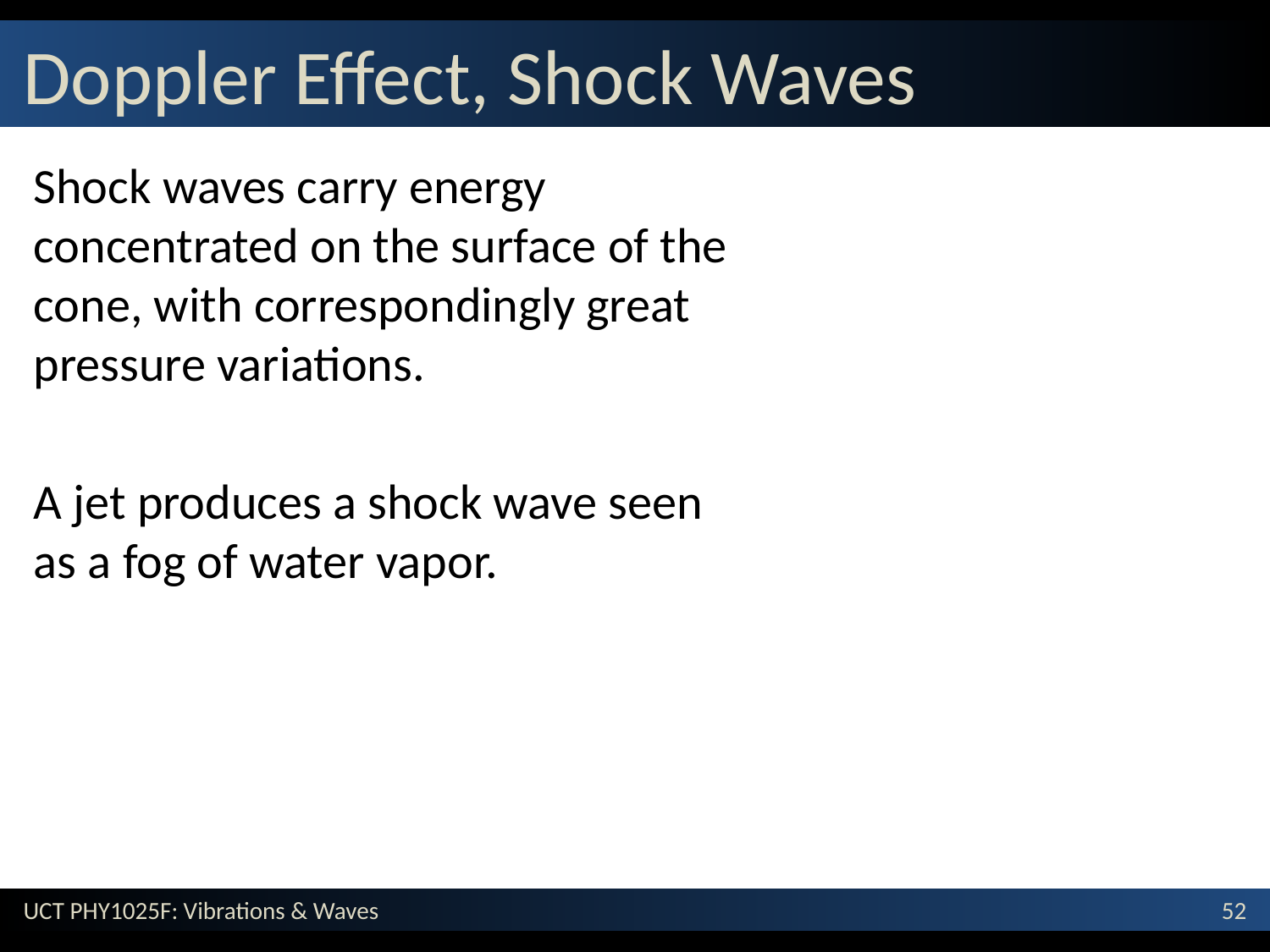

# Doppler Effect, Shock Waves
Shock waves carry energy concentrated on the surface of the cone, with correspondingly great pressure variations.

A jet produces a shock wave seen as a fog of water vapor.